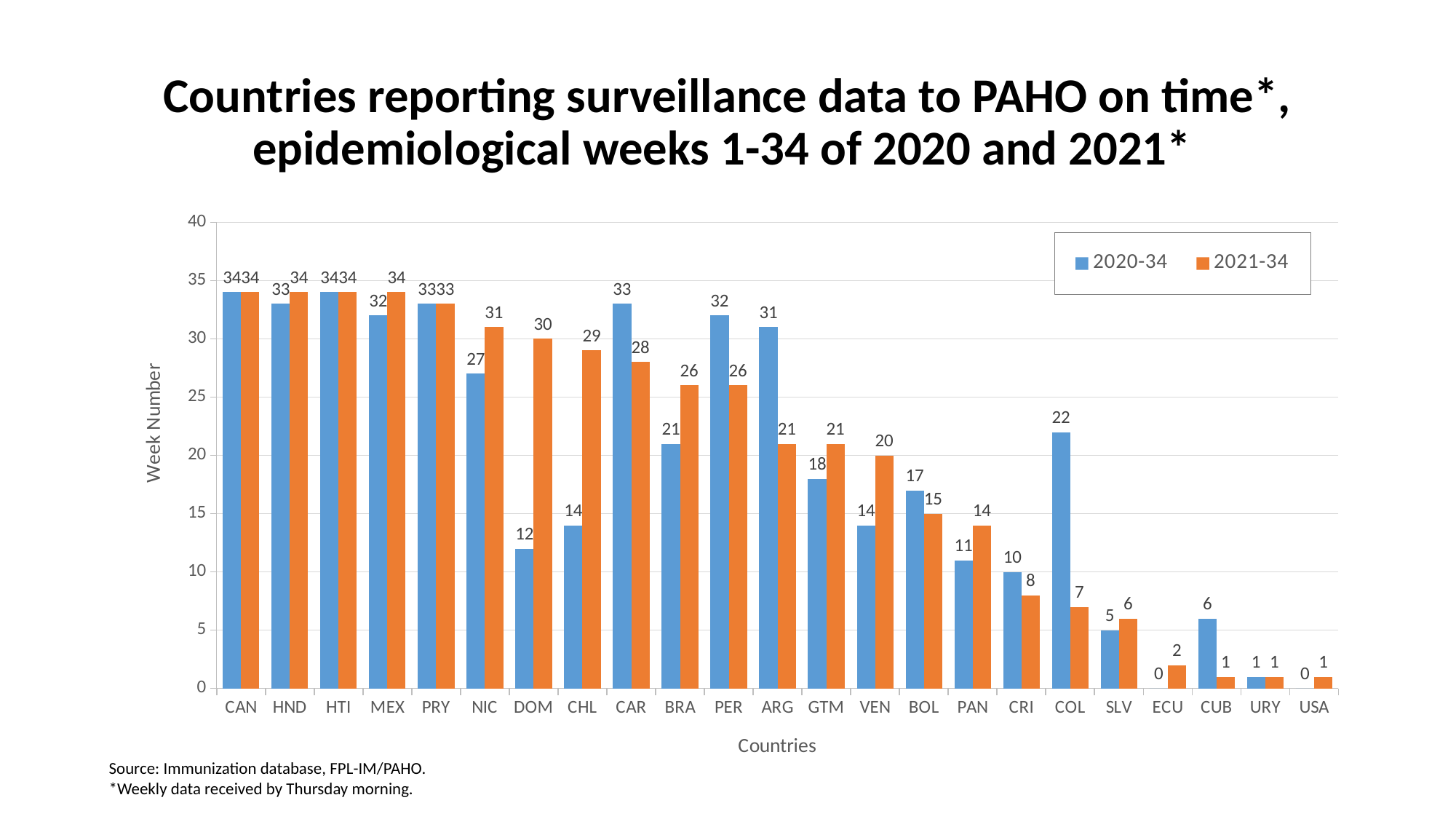

# Countries reporting surveillance data to PAHO on time*, epidemiological weeks 1-34 of 2020 and 2021*

### Chart

| Category | 2020-34 | 2021-34 |
|---|---|---|
| CAN | 34.0 | 34.0 |
| HND | 33.0 | 34.0 |
| HTI | 34.0 | 34.0 |
| MEX | 32.0 | 34.0 |
| PRY | 33.0 | 33.0 |
| NIC | 27.0 | 31.0 |
| DOM | 12.0 | 30.0 |
| CHL | 14.0 | 29.0 |
| CAR | 33.0 | 28.0 |
| BRA | 21.0 | 26.0 |
| PER | 32.0 | 26.0 |
| ARG | 31.0 | 21.0 |
| GTM | 18.0 | 21.0 |
| VEN | 14.0 | 20.0 |
| BOL | 17.0 | 15.0 |
| PAN | 11.0 | 14.0 |
| CRI | 10.0 | 8.0 |
| COL | 22.0 | 7.0 |
| SLV | 5.0 | 6.0 |
| ECU | 0.0 | 2.0 |
| CUB | 6.0 | 1.0 |
| URY | 1.0 | 1.0 |
| USA | 0.0 | 1.0 |
Source: Immunization database, FPL-IM/PAHO.
*Weekly data received by Thursday morning.